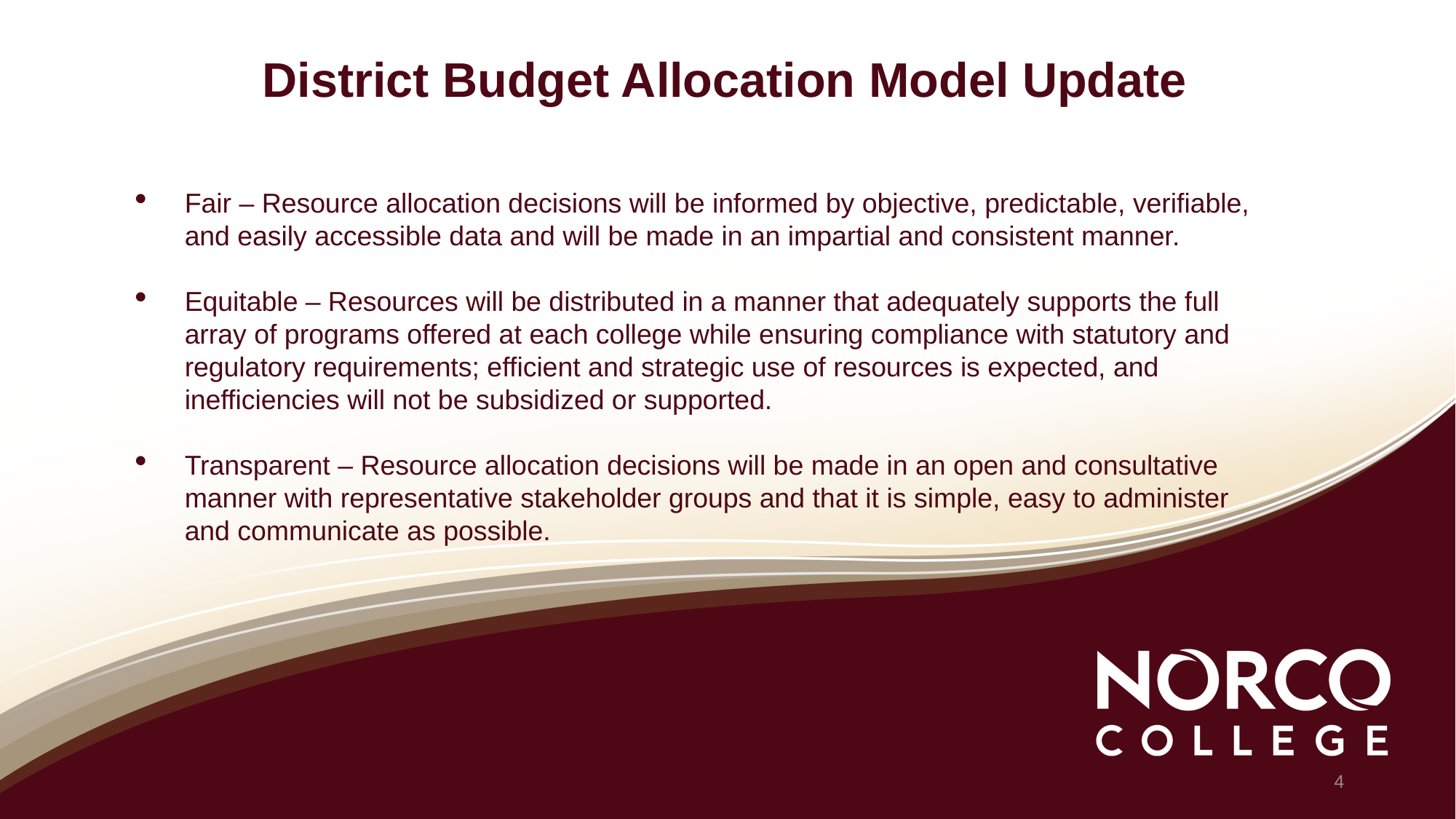

District Budget Allocation Model Update

Fair – Resource allocation decisions will be informed by objective, predictable, verifiable, and easily accessible data and will be made in an impartial and consistent manner.

Equitable – Resources will be distributed in a manner that adequately supports the full array of programs offered at each college while ensuring compliance with statutory and regulatory requirements; efficient and strategic use of resources is expected, and inefficiencies will not be subsidized or supported.

Transparent – Resource allocation decisions will be made in an open and consultative manner with representative stakeholder groups and that it is simple, easy to administer and communicate as possible.
4